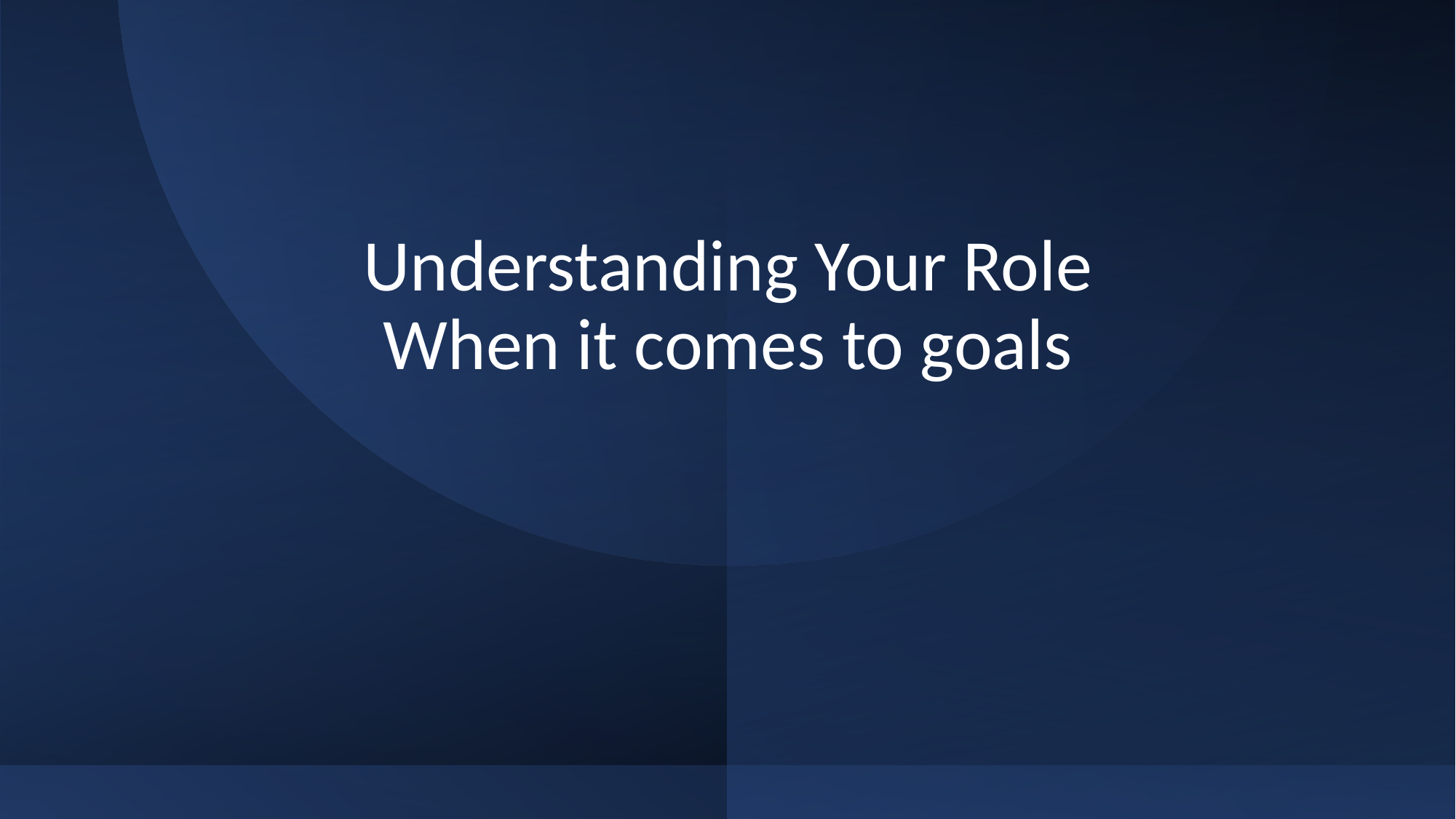

# Understanding Your Role When it comes to goals